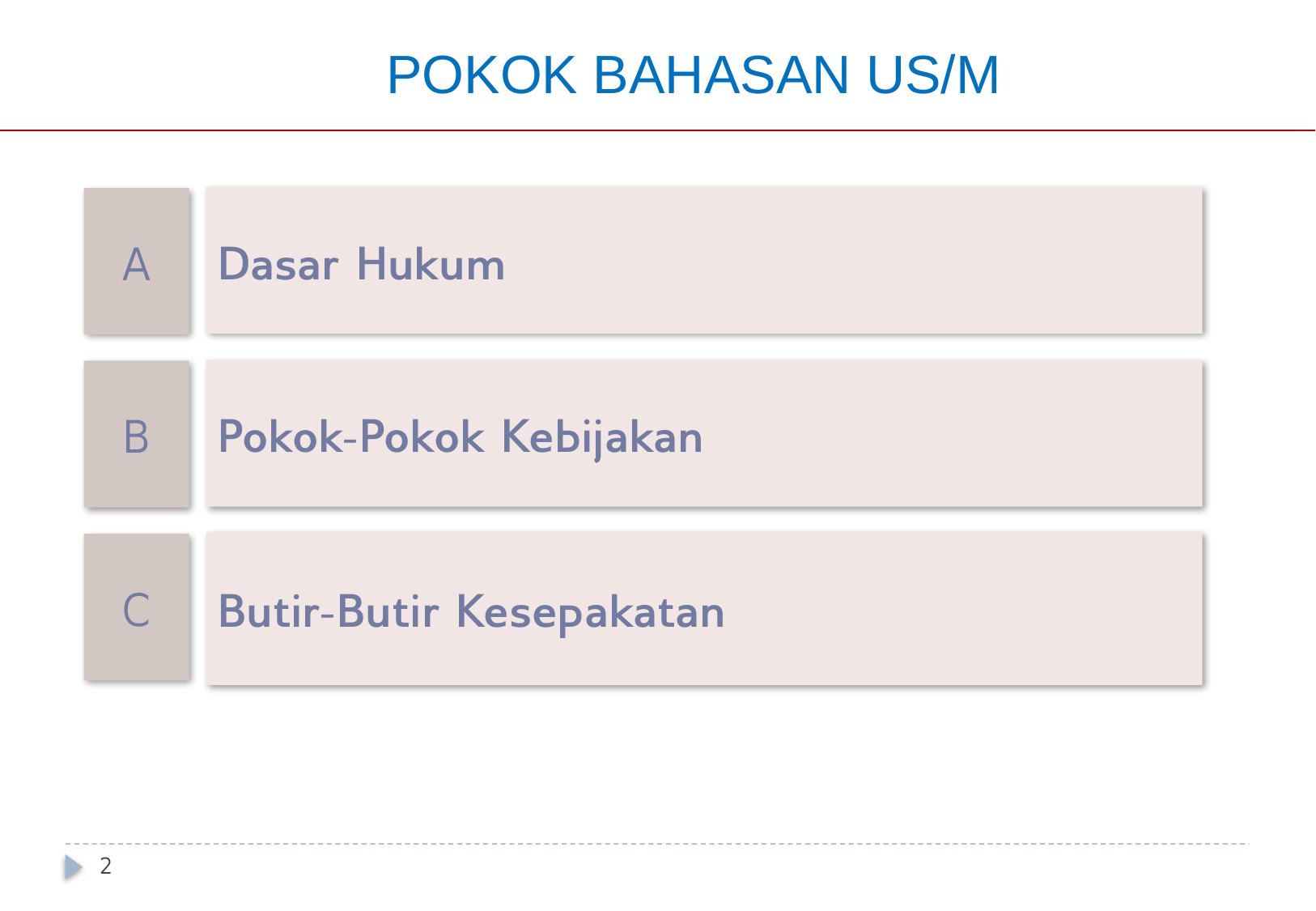

POKOK BAHASAN US/M
Dasar Hukum
A
Pokok-Pokok Kebijakan
B
Butir-Butir Kesepakatan
C
2